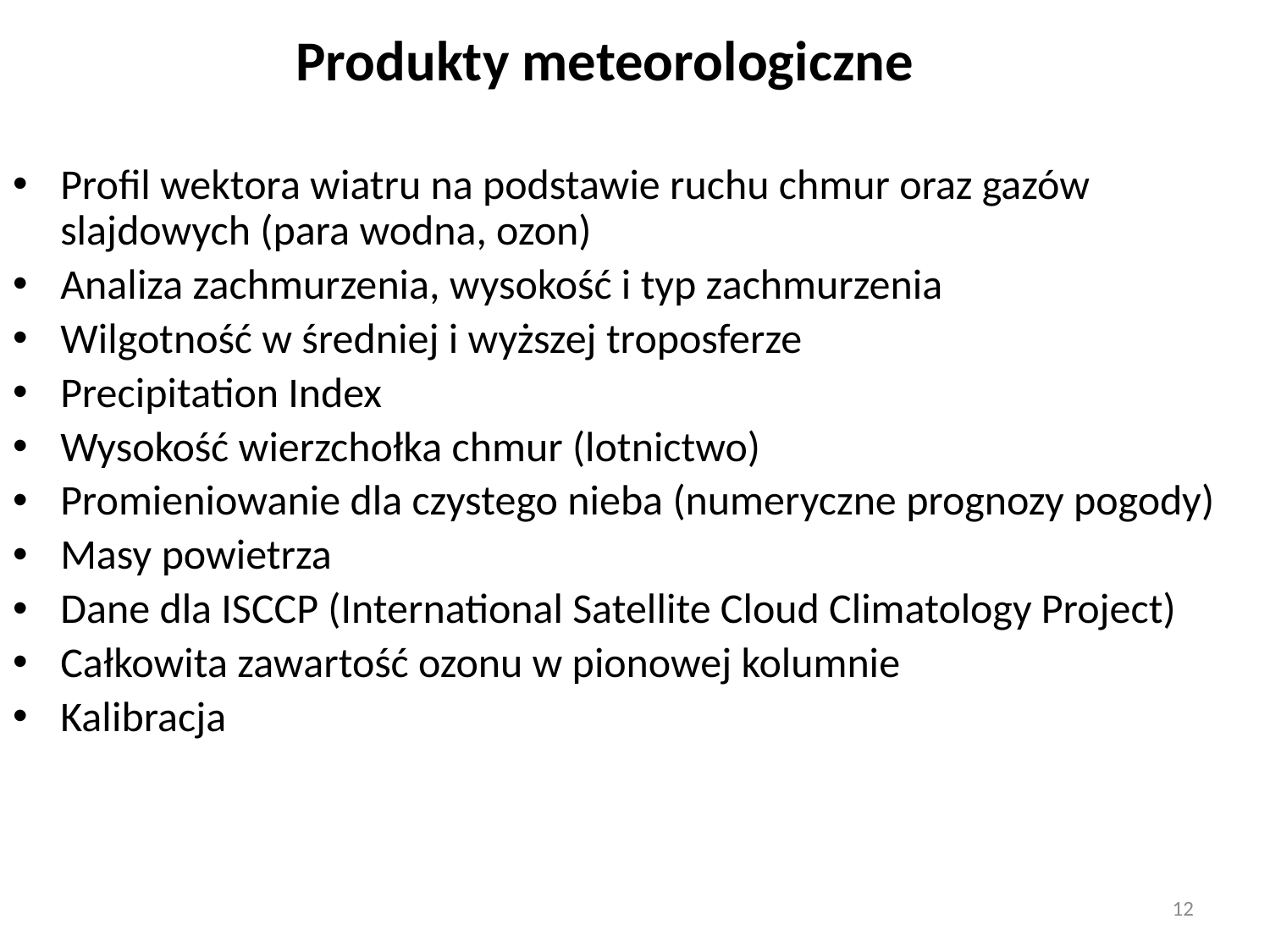

# Produkty meteorologiczne
Profil wektora wiatru na podstawie ruchu chmur oraz gazów slajdowych (para wodna, ozon)
Analiza zachmurzenia, wysokość i typ zachmurzenia
Wilgotność w średniej i wyższej troposferze
Precipitation Index
Wysokość wierzchołka chmur (lotnictwo)
Promieniowanie dla czystego nieba (numeryczne prognozy pogody)
Masy powietrza
Dane dla ISCCP (International Satellite Cloud Climatology Project)
Całkowita zawartość ozonu w pionowej kolumnie
Kalibracja
12